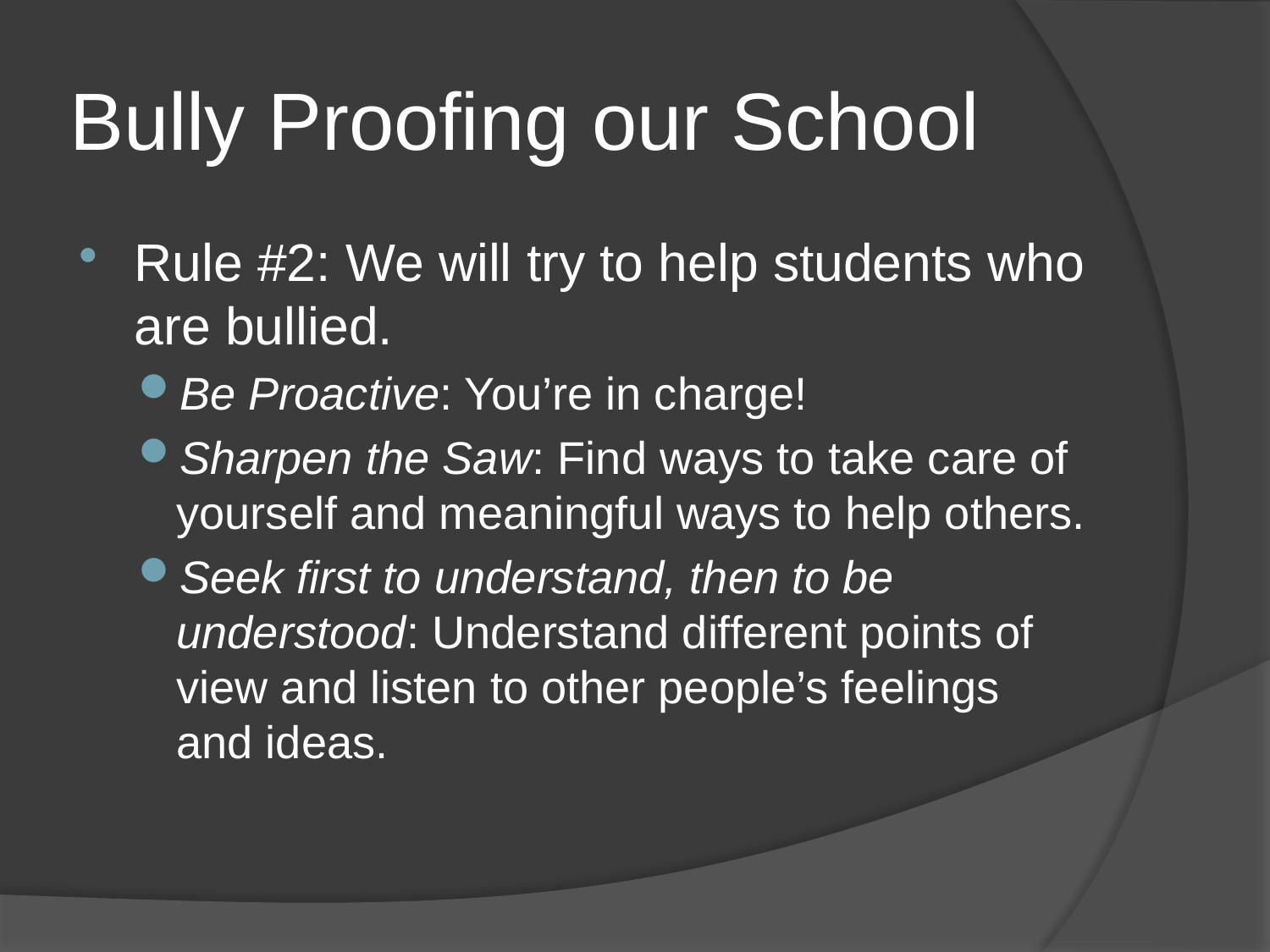

# Bully Proofing our School
Rule #2: We will try to help students who are bullied.
Be Proactive: You’re in charge!
Sharpen the Saw: Find ways to take care of yourself and meaningful ways to help others.
Seek first to understand, then to be understood: Understand different points of view and listen to other people’s feelings and ideas.